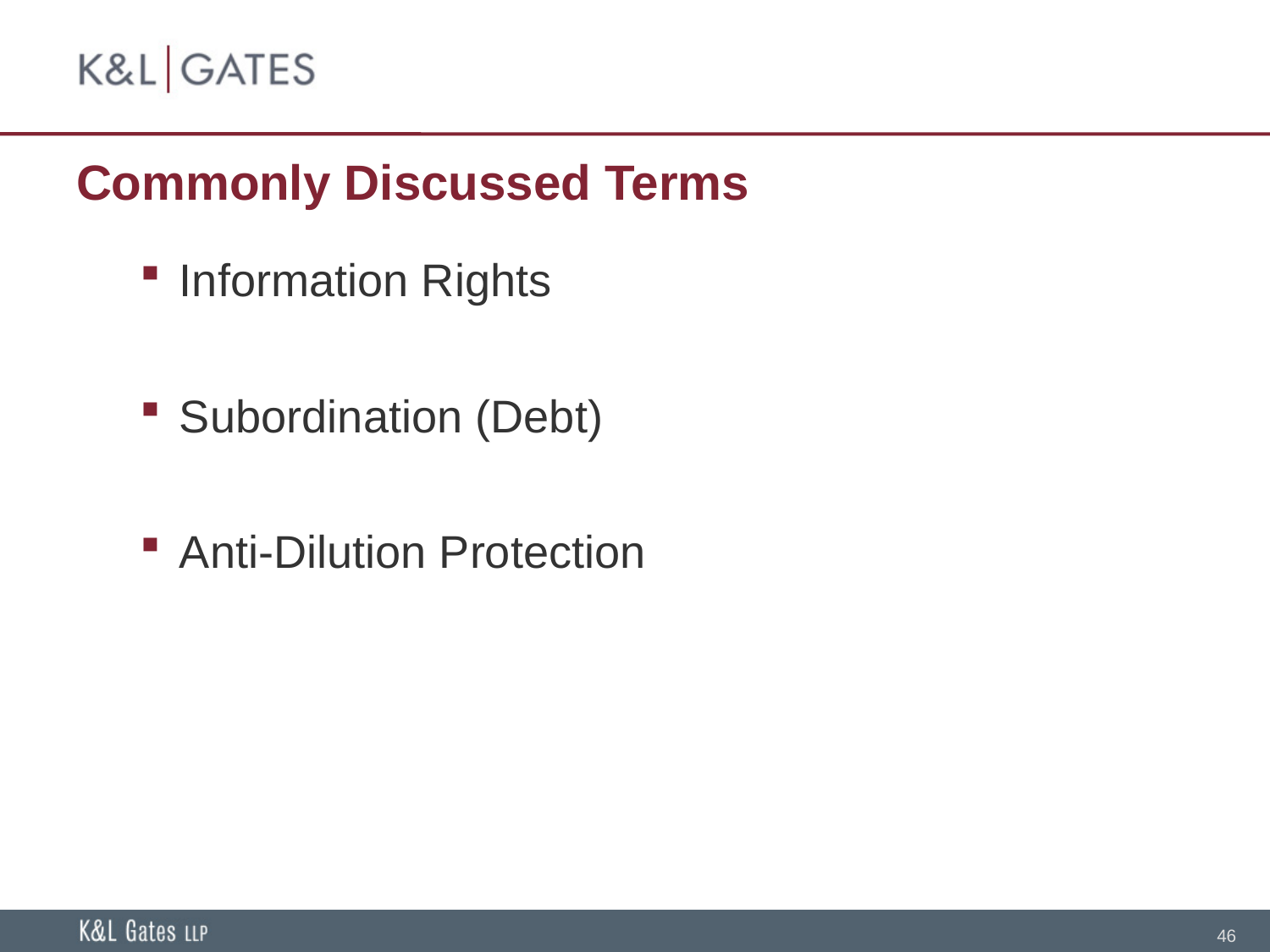

# Commonly Discussed Terms
Information Rights

Subordination (Debt)

Anti-Dilution Protection